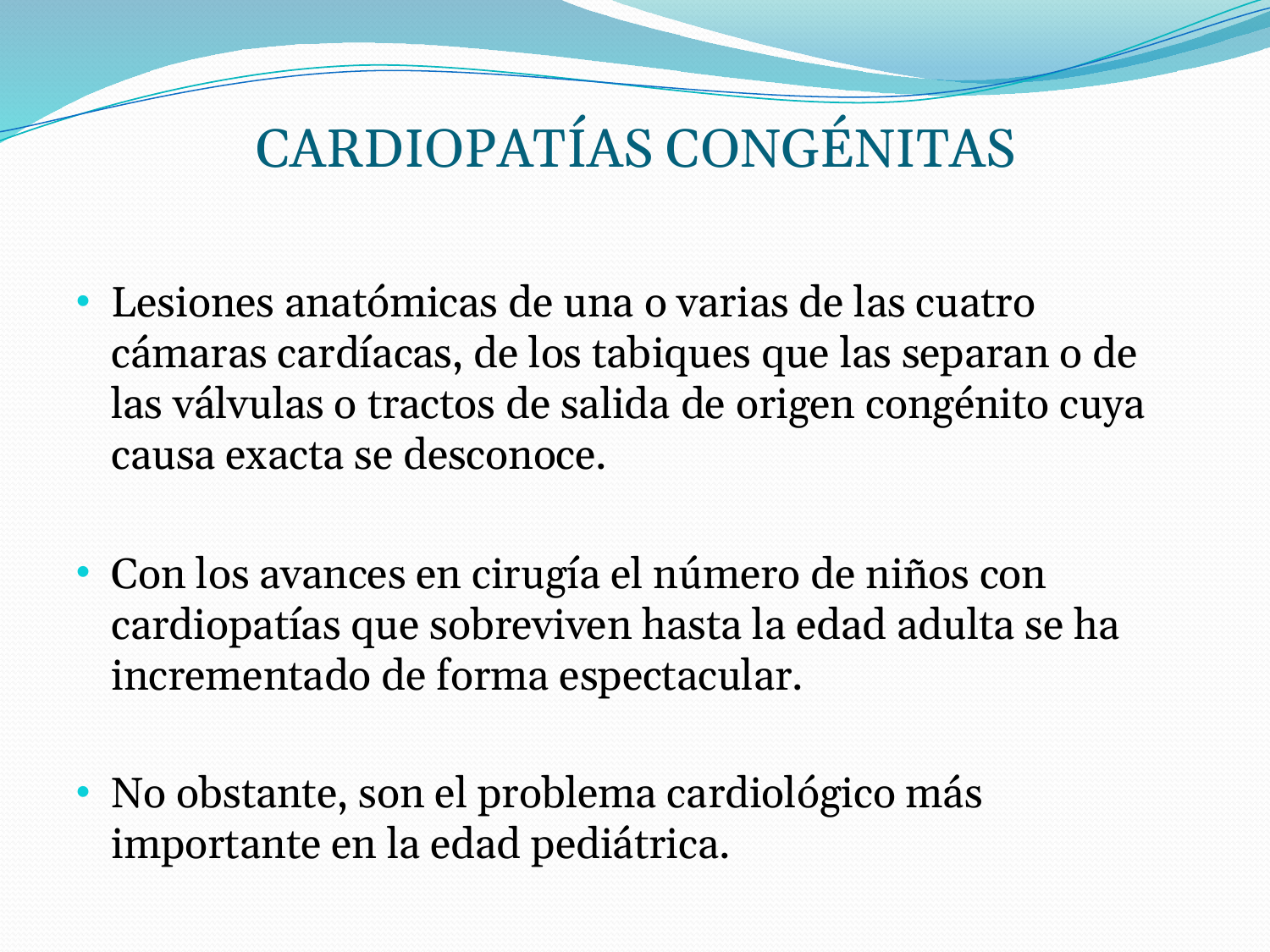

# Cardiopatías congénitas
Lesiones anatómicas de una o varias de las cuatro cámaras cardíacas, de los tabiques que las separan o de las válvulas o tractos de salida de origen congénito cuya causa exacta se desconoce.

Con los avances en cirugía el número de niños con cardiopatías que sobreviven hasta la edad adulta se ha incrementado de forma espectacular.

No obstante, son el problema cardiológico más importante en la edad pediátrica.